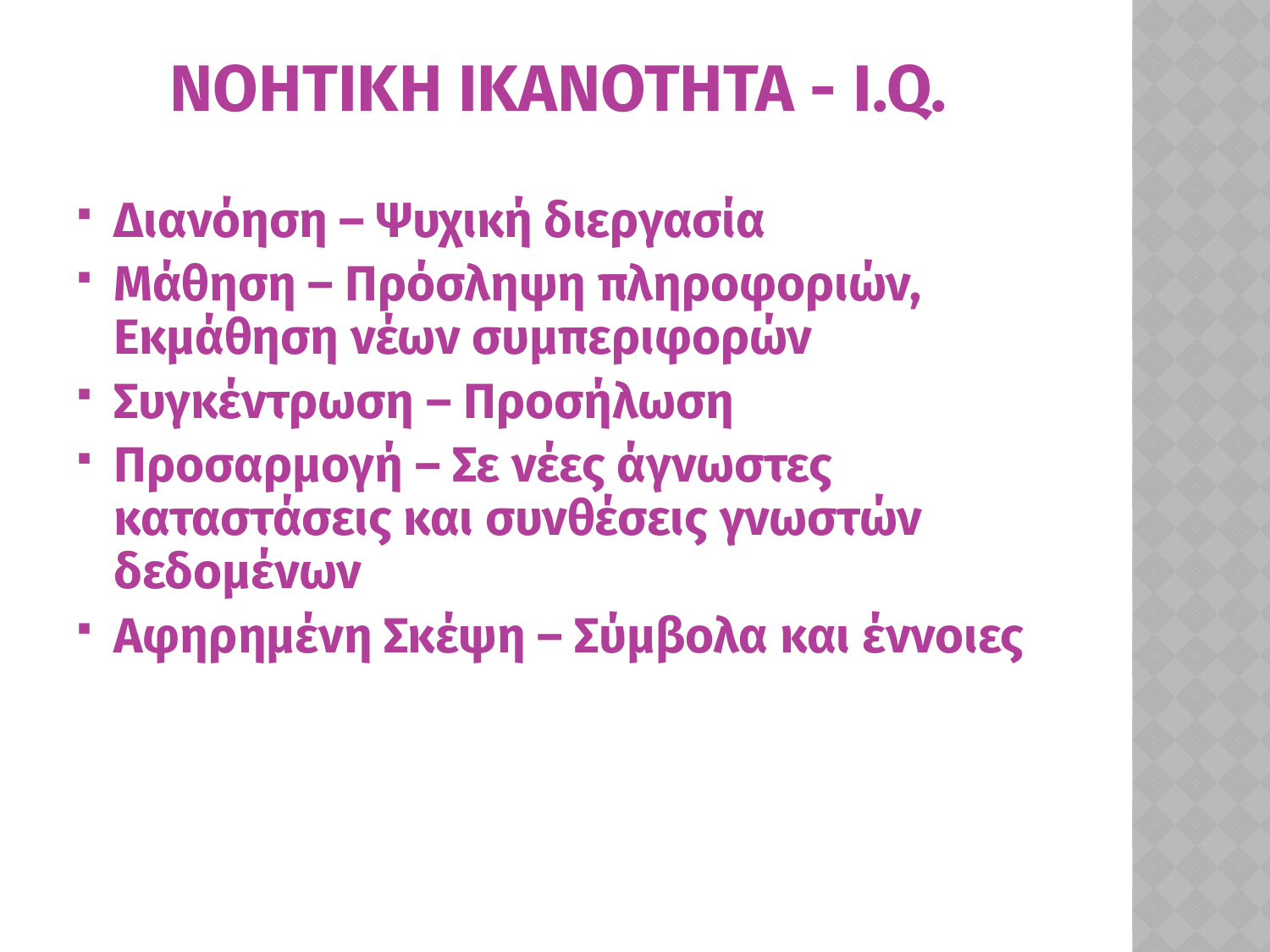

# ΝΟΗΤΙΚΗ ΙΚΑΝΟΤΗΤΑ - I.Q.
Διανόηση – Ψυχική διεργασία
Μάθηση – Πρόσληψη πληροφοριών, Εκμάθηση νέων συμπεριφορών
Συγκέντρωση – Προσήλωση
Προσαρμογή – Σε νέες άγνωστες καταστάσεις και συνθέσεις γνωστών δεδομένων
Αφηρημένη Σκέψη – Σύμβολα και έννοιες